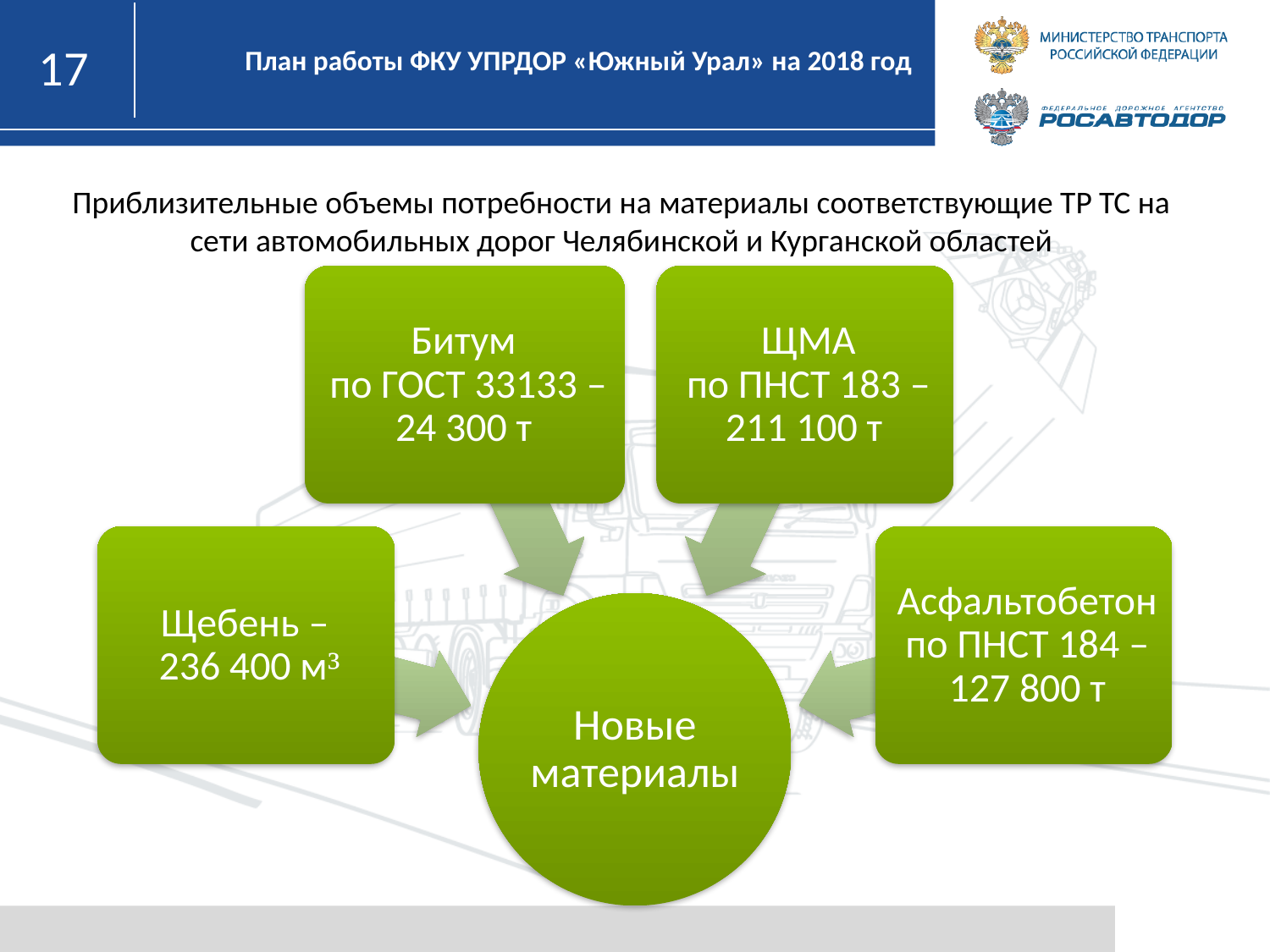

План работы ФКУ УПРДОР «Южный Урал» на 2018 год
Приблизительные объемы потребности на материалы соответствующие ТР ТС на сети автомобильных дорог Челябинской и Курганской областей
Новые материалы
Щебень –
236 400 м³
Битум
по ГОСТ 33133 – 24 300 т
 ЩМА
по ПНСТ 183 – 211 100 т
Асфальтобетон по ПНСТ 184 – 127 800 т